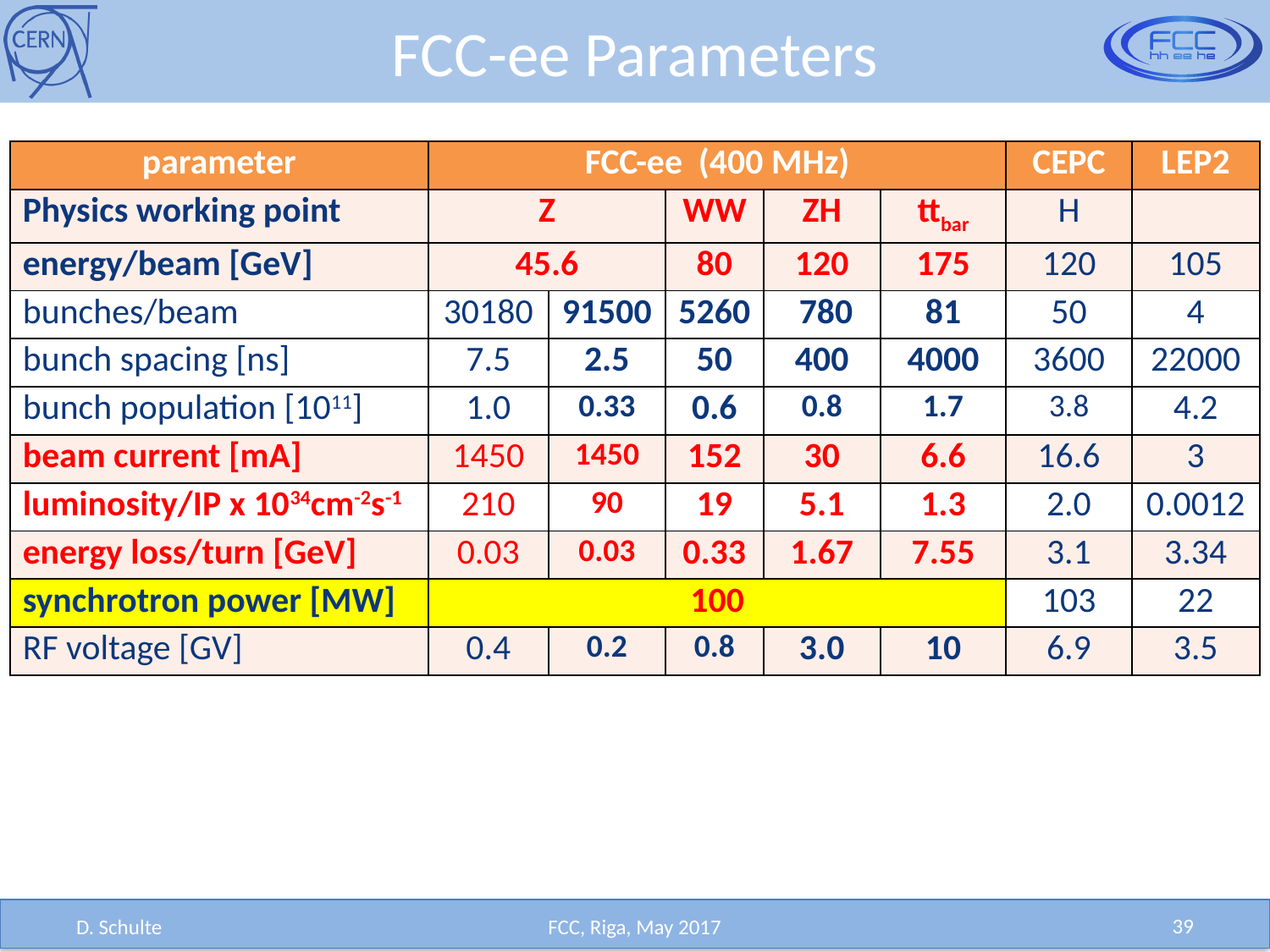

# FCC-ee Parameters
| parameter | FCC-ee (400 MHz) |  |  |  |  | CEPC | LEP2 |
| --- | --- | --- | --- | --- | --- | --- | --- |
| Physics working point | Z |  | WW | ZH | ttbar | H |  |
| energy/beam [GeV] | 45.6 |  | 80 | 120 | 175 | 120 | 105 |
| bunches/beam | 30180 | 91500 | 5260 | 780 | 81 | 50 | 4 |
| bunch spacing [ns] | 7.5 | 2.5 | 50 | 400 | 4000 | 3600 | 22000 |
| bunch population [1011] | 1.0 | 0.33 | 0.6 | 0.8 | 1.7 | 3.8 | 4.2 |
| beam current [mA] | 1450 | 1450 | 152 | 30 | 6.6 | 16.6 | 3 |
| luminosity/IP x 1034cm-2s-1 | 210 | 90 | 19 | 5.1 | 1.3 | 2.0 | 0.0012 |
| energy loss/turn [GeV] | 0.03 | 0.03 | 0.33 | 1.67 | 7.55 | 3.1 | 3.34 |
| synchrotron power [MW] | 100 |  |  |  |  | 103 | 22 |
| RF voltage [GV] | 0.4 | 0.2 | 0.8 | 3.0 | 10 | 6.9 | 3.5 |
39
D. Schulte
FCC, Riga, May 2017